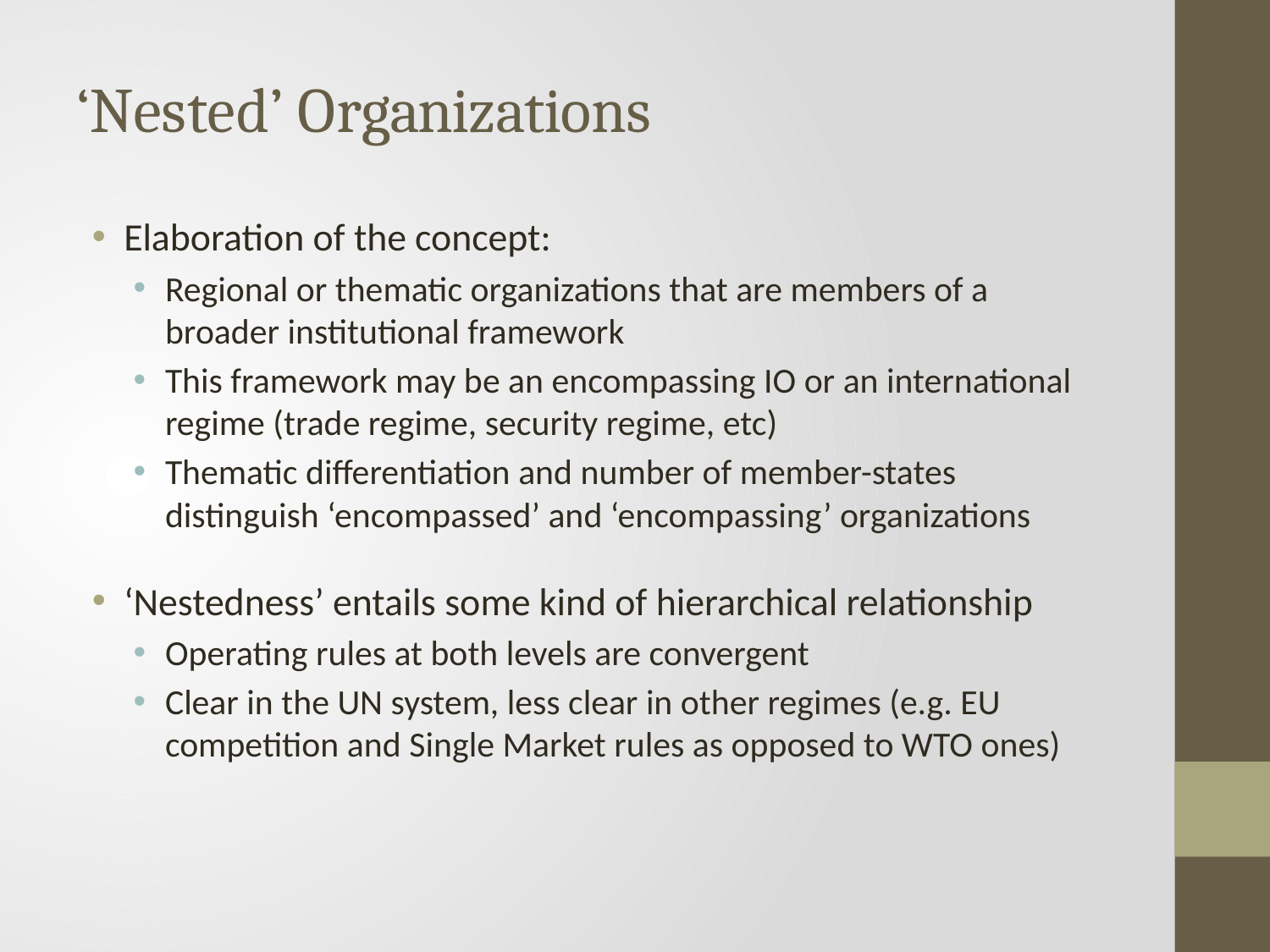

# ‘Nested’ Organizations
Elaboration of the concept:
Regional or thematic organizations that are members of a broader institutional framework
This framework may be an encompassing IO or an international regime (trade regime, security regime, etc)
Thematic differentiation and number of member-states distinguish ‘encompassed’ and ‘encompassing’ organizations
‘Nestedness’ entails some kind of hierarchical relationship
Operating rules at both levels are convergent
Clear in the UN system, less clear in other regimes (e.g. EU competition and Single Market rules as opposed to WTO ones)